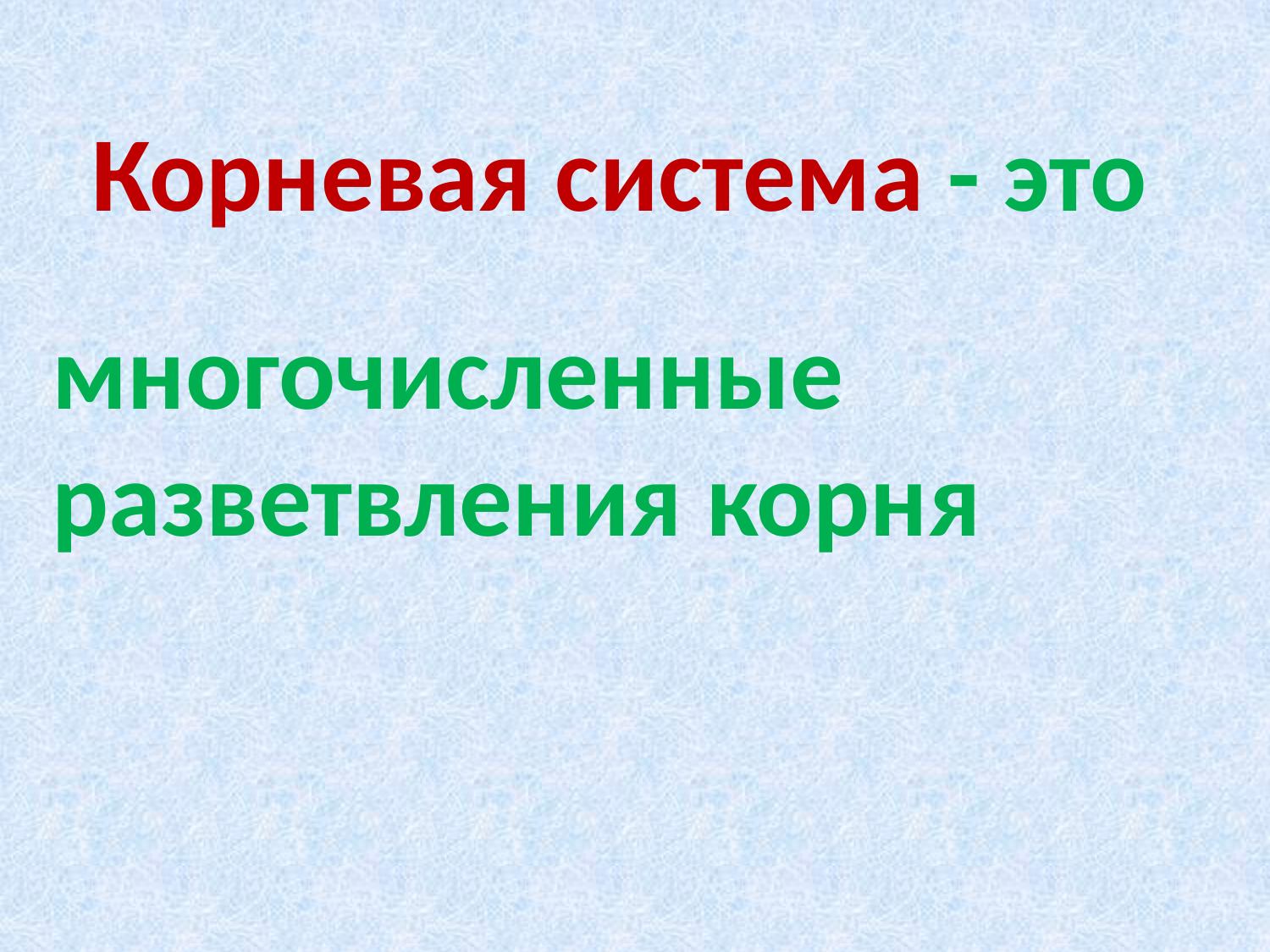

Корневая система - это
многочисленные разветвления корня